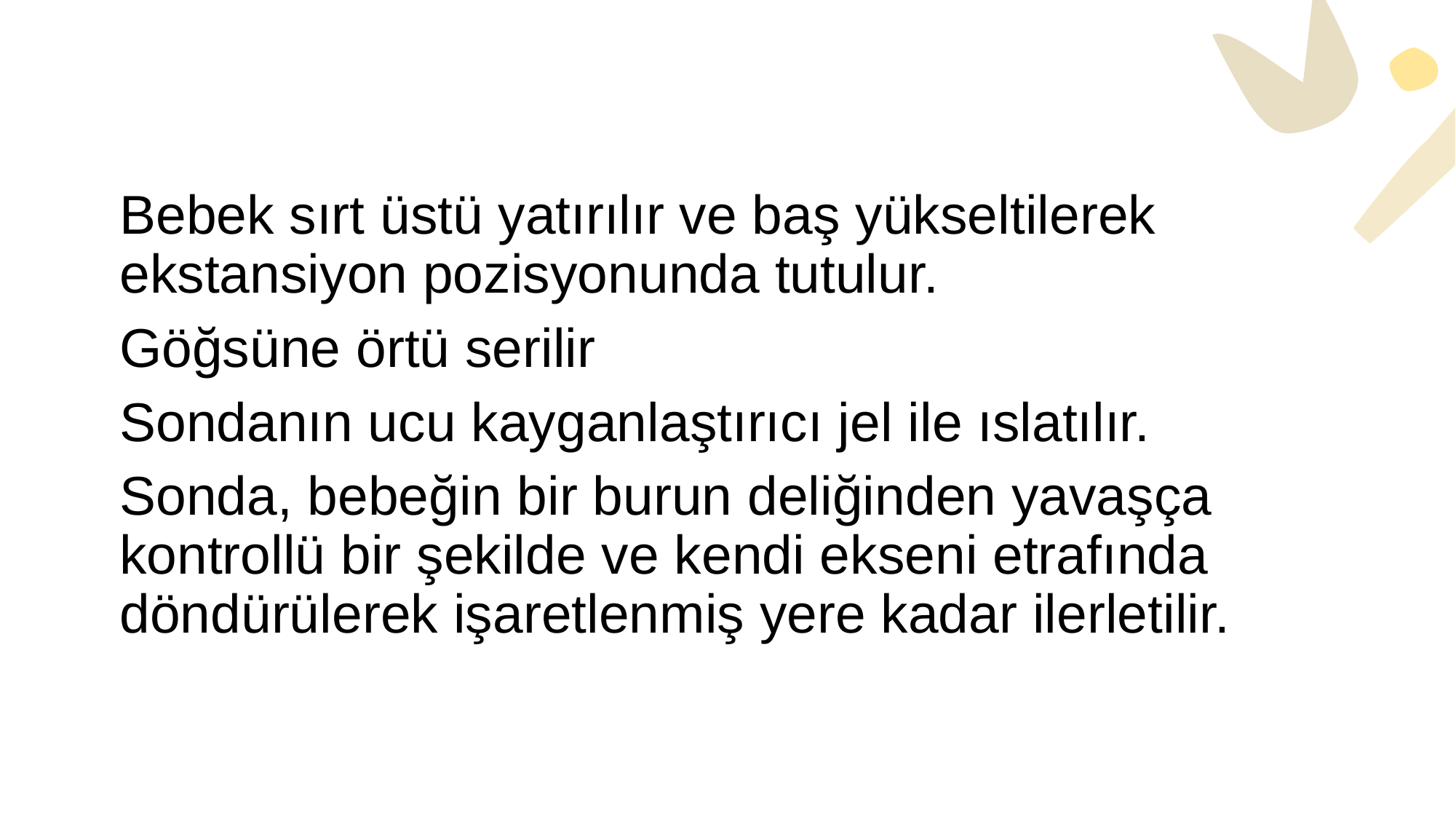

Bebek sırt üstü yatırılır ve baş yükseltilerek  ekstansiyon pozisyonunda tutulur.
Göğsüne örtü serilir
Sondanın ucu kayganlaştırıcı jel ile ıslatılır.
Sonda, bebeğin bir burun deliğinden yavaşça kontrollü bir şekilde ve kendi ekseni etrafında döndürülerek işaretlenmiş yere kadar ilerletilir.